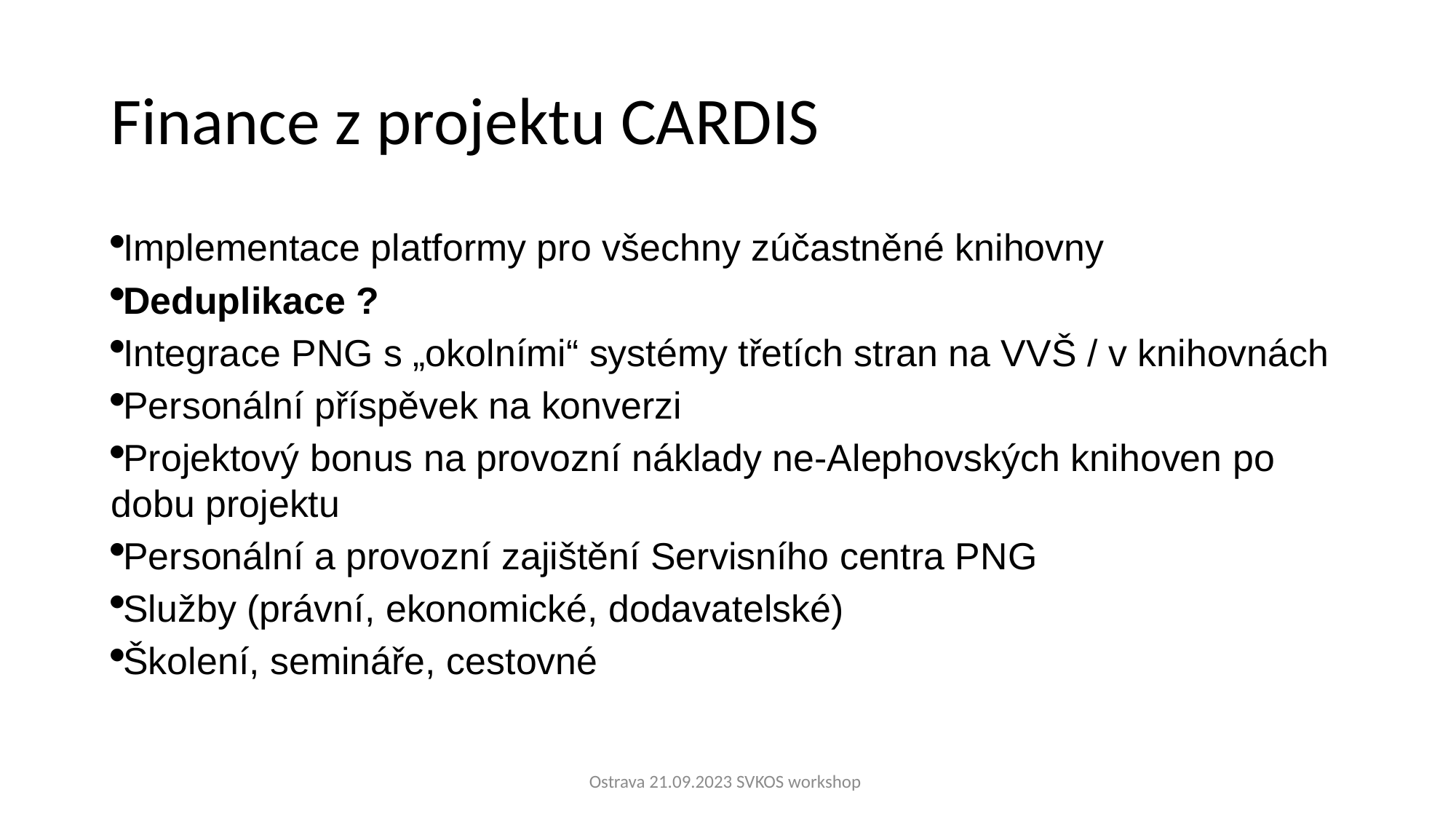

# Finance z projektu CARDIS
Implementace platformy pro všechny zúčastněné knihovny
Deduplikace ?
Integrace PNG s „okolními“ systémy třetích stran na VVŠ / v knihovnách
Personální příspěvek na konverzi
Projektový bonus na provozní náklady ne-Alephovských knihoven po dobu projektu
Personální a provozní zajištění Servisního centra PNG
Služby (právní, ekonomické, dodavatelské)
Školení, semináře, cestovné
Ostrava 21.09.2023 SVKOS workshop